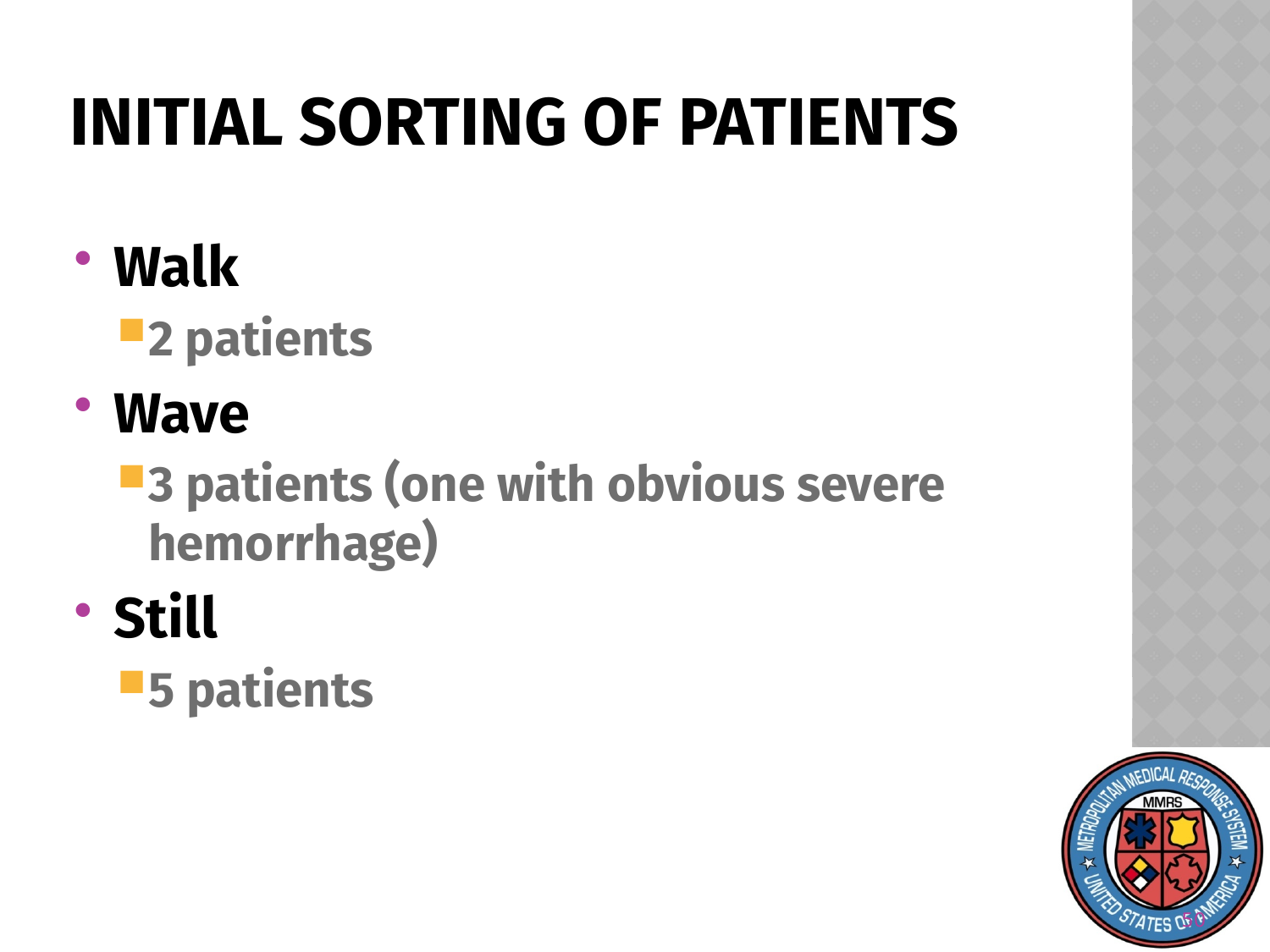

# Initial Sorting of Patients
Walk
2 patients
Wave
3 patients (one with obvious severe hemorrhage)
Still
5 patients
50